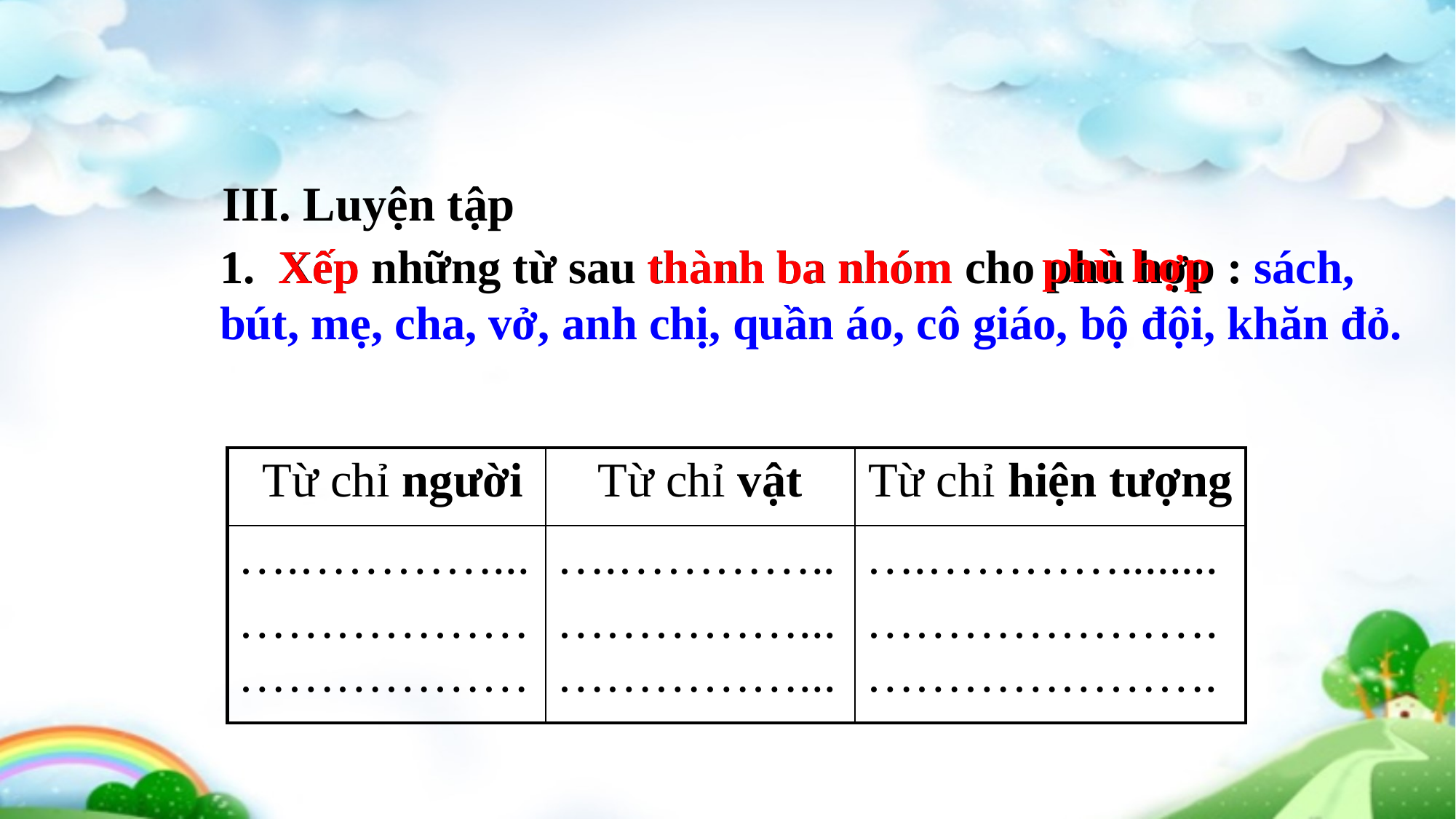

III. Luyện tập
phù hợp
thành ba nhóm
1.  Xếp những từ sau thành ba nhóm cho phù hợp : sách, bút, mẹ, cha, vở, anh chị, quần áo, cô giáo, bộ đội, khăn đỏ.
Xếp
| Từ chỉ người | Từ chỉ vật | Từ chỉ hiện tượng |
| --- | --- | --- |
| ….…………... ……………………………… | ….………….. ……………...……………... | ….…………........ ………………….…………………. |